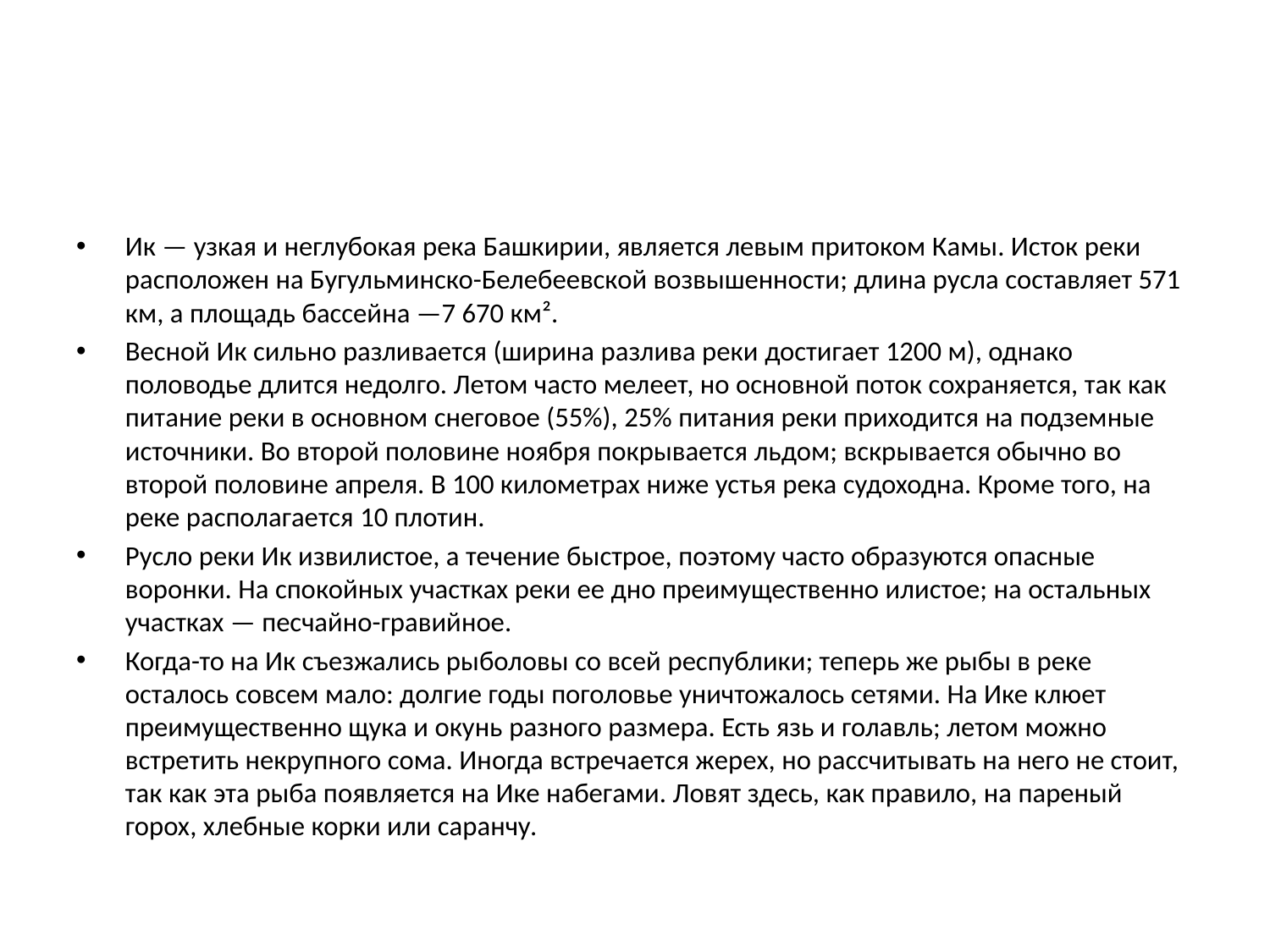

#
Ик — узкая и неглубокая река Башкирии, является левым притоком Камы. Исток реки расположен на Бугульминско-Белебеевской возвышенности; длина русла составляет 571 км, а площадь бассейна —7 670 км².
Весной Ик сильно разливается (ширина разлива реки достигает 1200 м), однако половодье длится недолго. Летом часто мелеет, но основной поток сохраняется, так как питание реки в основном снеговое (55%), 25% питания реки приходится на подземные источники. Во второй половине ноября покрывается льдом; вскрывается обычно во второй половине апреля. В 100 километрах ниже устья река судоходна. Кроме того, на реке располагается 10 плотин.
Русло реки Ик извилистое, а течение быстрое, поэтому часто образуются опасные воронки. На спокойных участках реки ее дно преимущественно илистое; на остальных участках — песчайно-гравийное.
Когда-то на Ик съезжались рыболовы со всей республики; теперь же рыбы в реке осталось совсем мало: долгие годы поголовье уничтожалось сетями. На Ике клюет преимущественно щука и окунь разного размера. Есть язь и голавль; летом можно встретить некрупного сома. Иногда встречается жерех, но рассчитывать на него не стоит, так как эта рыба появляется на Ике набегами. Ловят здесь, как правило, на пареный горох, хлебные корки или саранчу.